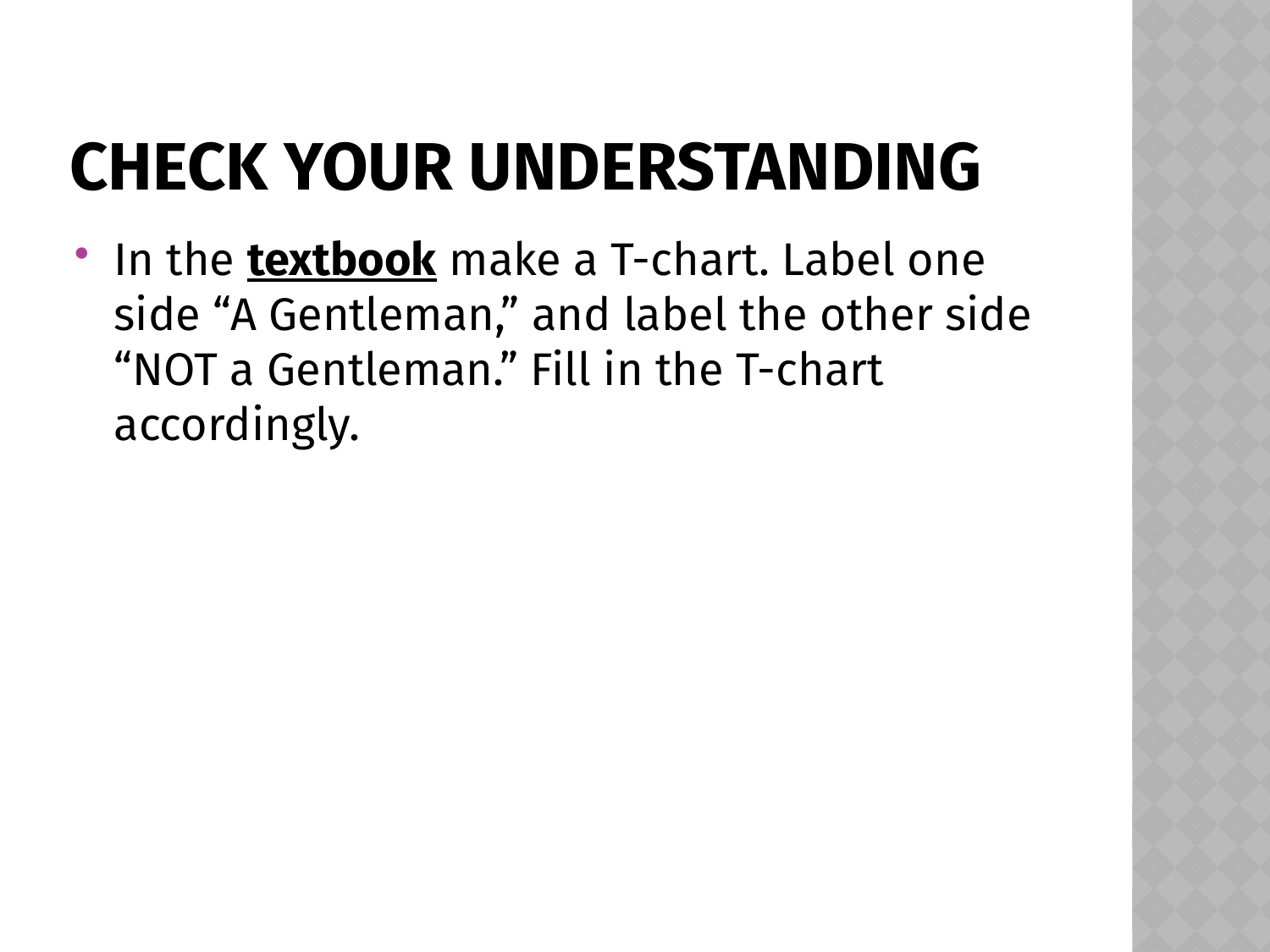

# Check your understanding
In the textbook make a T-chart. Label one side “A Gentleman,” and label the other side “NOT a Gentleman.” Fill in the T-chart accordingly.